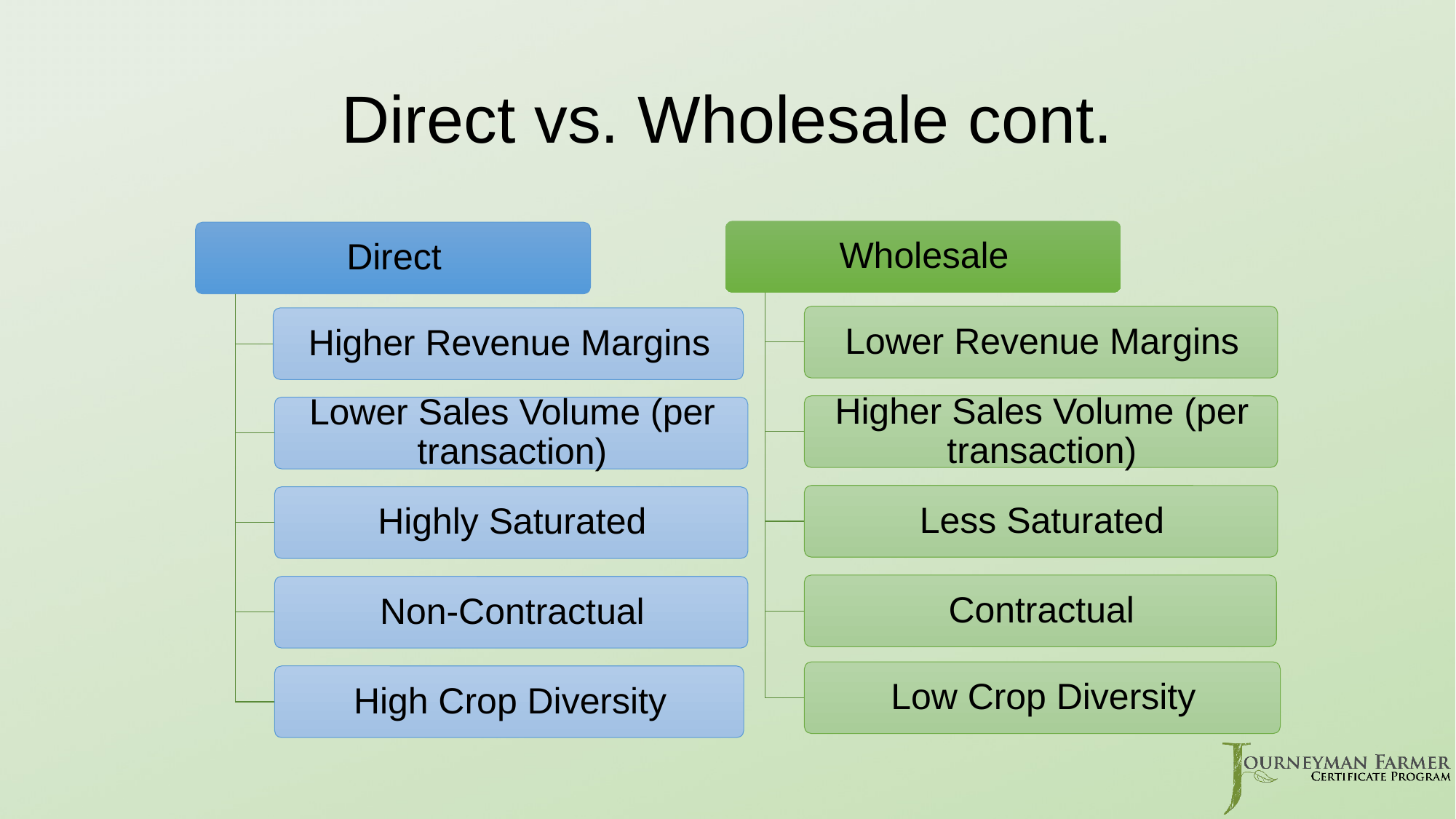

# Direct vs. Wholesale cont.
Direct
Higher Revenue Margins
Lower Sales Volume (per transaction)
Highly Saturated
Non-Contractual
High Crop Diversity
Wholesale
Lower Revenue Margins
Higher Sales Volume (per transaction)
Less Saturated
Contractual
Low Crop Diversity